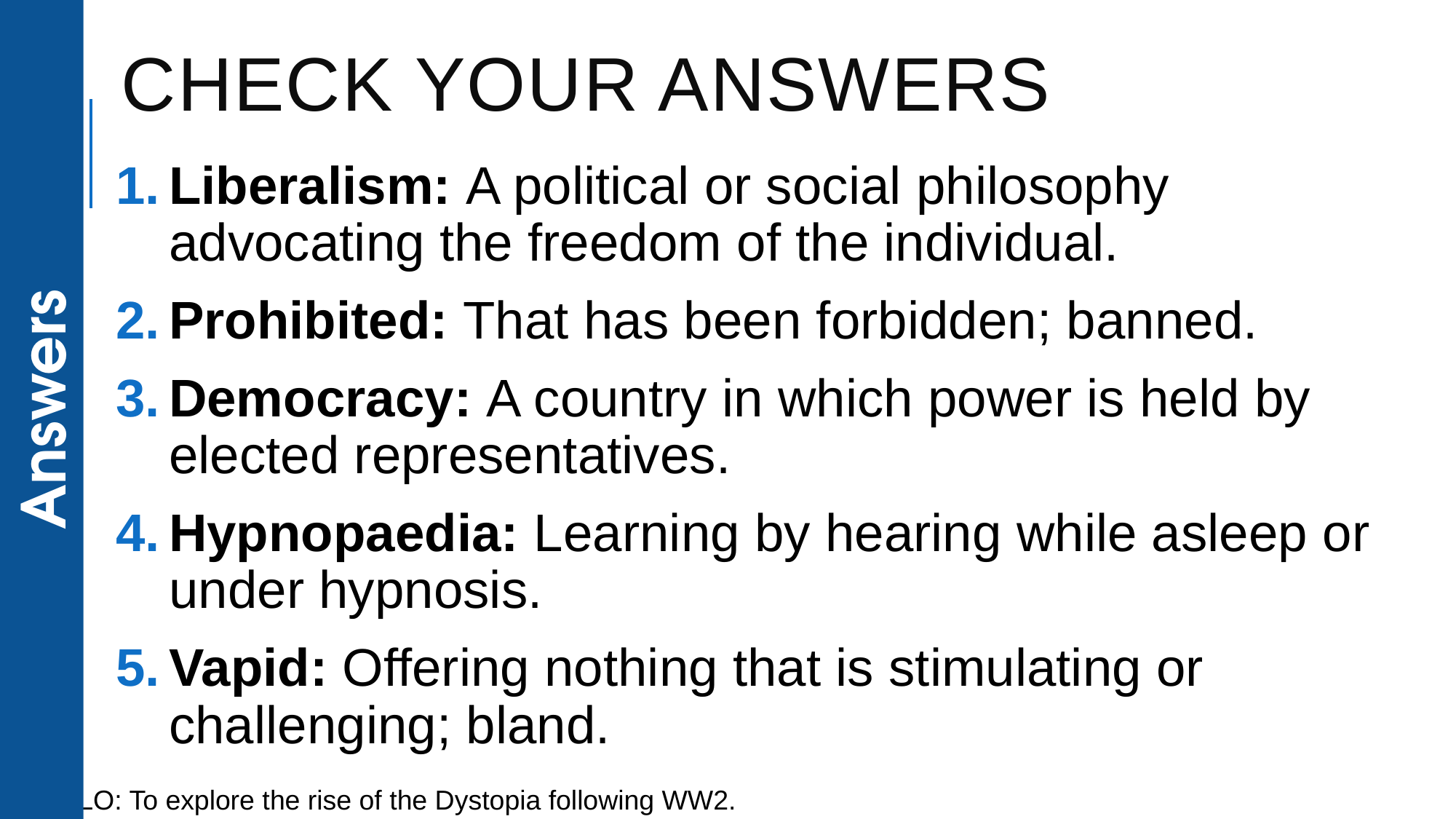

# Check your answers
Liberalism: A political or social philosophy advocating the freedom of the individual.
Prohibited: That has been forbidden; banned.
Democracy: A country in which power is held by elected representatives.
Hypnopaedia: Learning by hearing while asleep or under hypnosis.
Vapid: Offering nothing that is stimulating or challenging; bland.
Answers
LO: To explore the rise of the Dystopia following WW2.